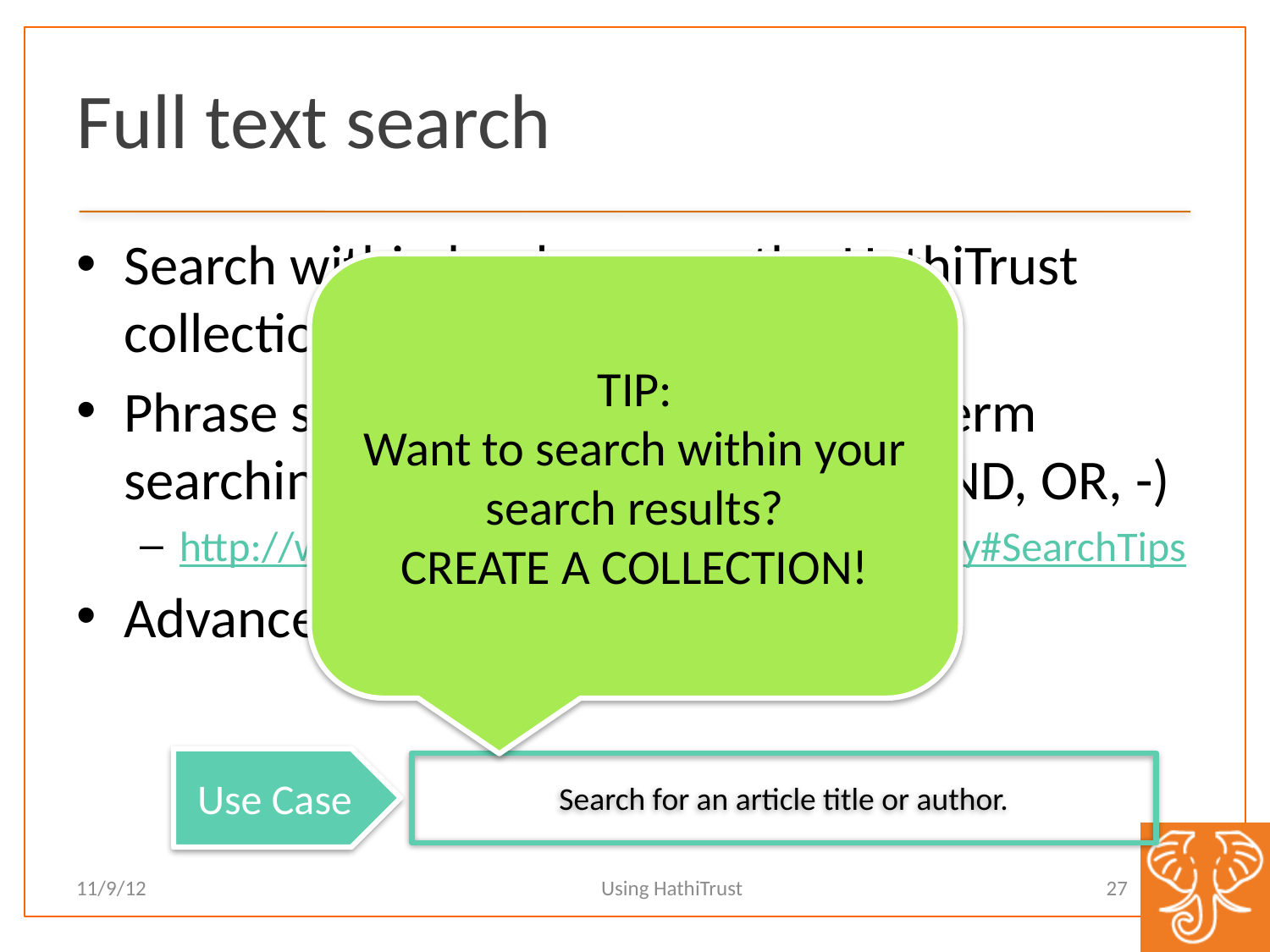

# Full text search
Search within books across the HathiTrust collection
Phrase searching (use “”), multiple term searching, Boolean searching (use AND, OR, -)
http://www.hathitrust.org/help_digital_library#SearchTips
Advanced search
TIP:
Want to search within your search results?
CREATE A COLLECTION!
Use Case
Search for an article title or author.
Using HathiTrust
27
11/9/12